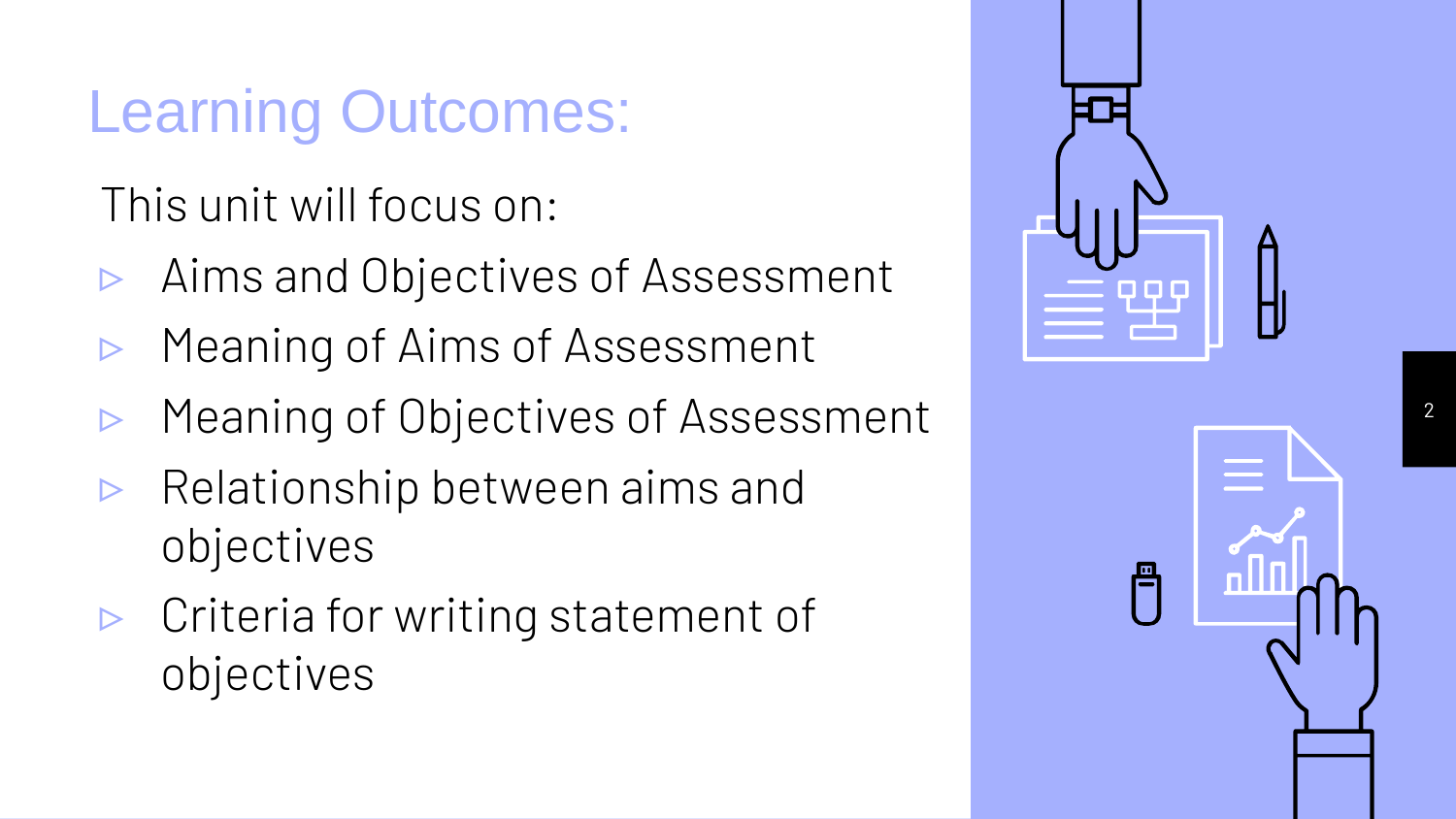

# Learning Outcomes:
This unit will focus on:
Aims and Objectives of Assessment
Meaning of Aims of Assessment
Meaning of Objectives of Assessment
Relationship between aims and objectives
Criteria for writing statement of objectives
2